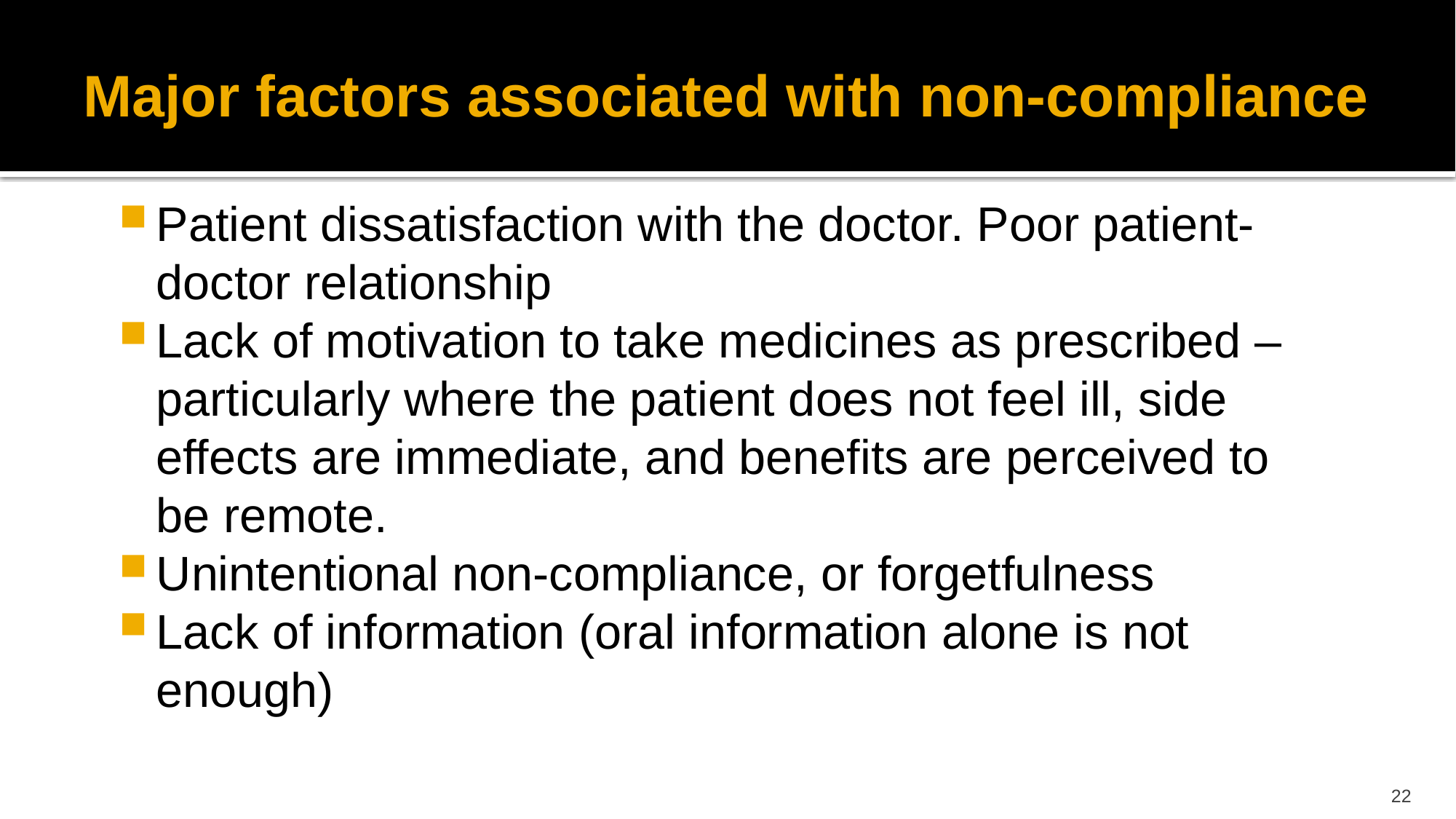

# Major factors associated with non-compliance
Patient dissatisfaction with the doctor. Poor patient-doctor relationship
Lack of motivation to take medicines as prescribed – particularly where the patient does not feel ill, side effects are immediate, and benefits are perceived to be remote.
Unintentional non-compliance, or forgetfulness
Lack of information (oral information alone is not enough)
22